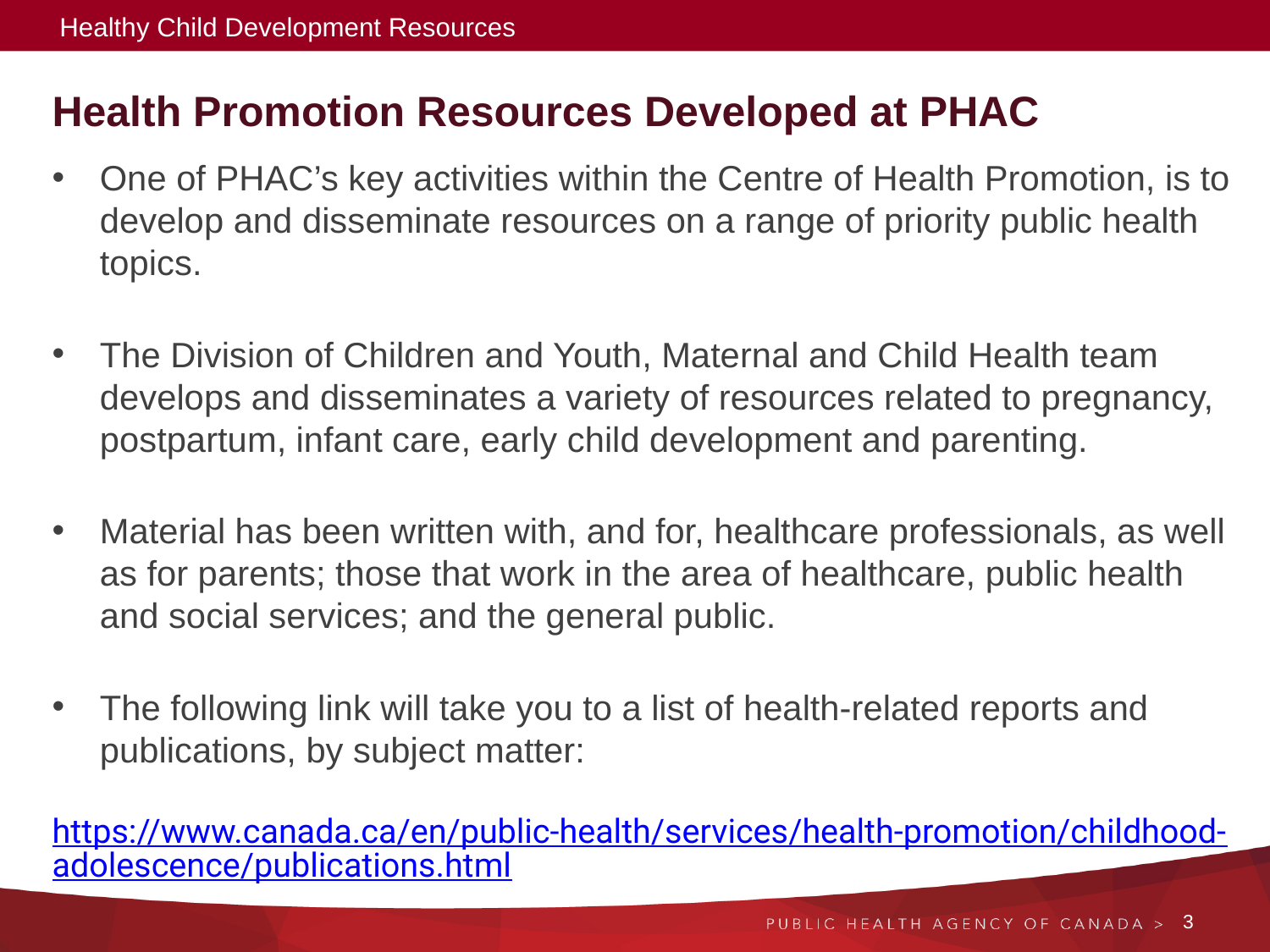

Healthy Child Development Resources

# Health Promotion Resources Developed at PHAC
One of PHAC’s key activities within the Centre of Health Promotion, is to develop and disseminate resources on a range of priority public health topics.
The Division of Children and Youth, Maternal and Child Health team develops and disseminates a variety of resources related to pregnancy, postpartum, infant care, early child development and parenting.
Material has been written with, and for, healthcare professionals, as well as for parents; those that work in the area of healthcare, public health and social services; and the general public.
The following link will take you to a list of health-related reports and publications, by subject matter:

https://www.canada.ca/en/public-health/services/health-promotion/childhood-adolescence/publications.html

3